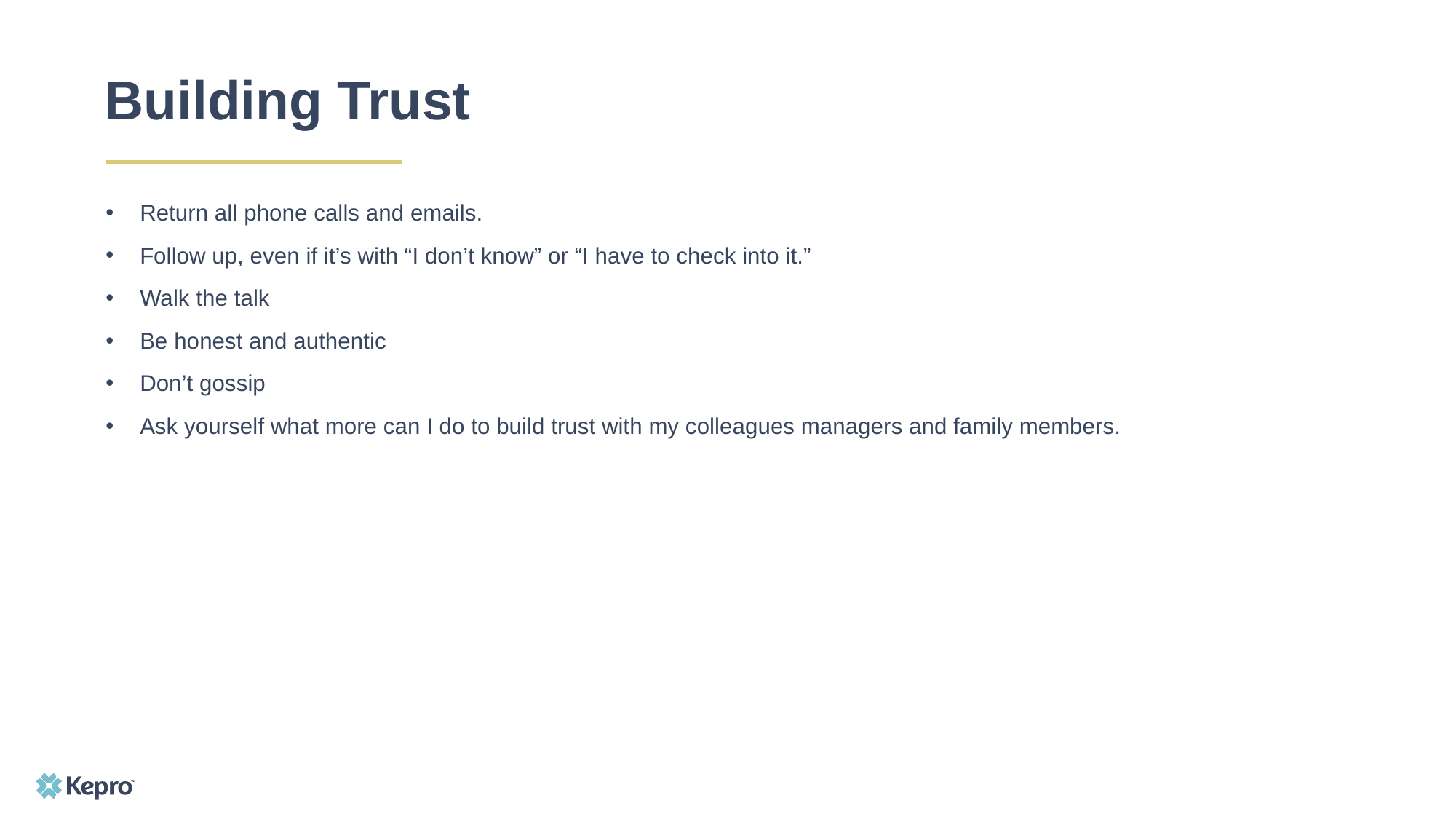

# Building Trust
Return all phone calls and emails.
Follow up, even if it’s with “I don’t know” or “I have to check into it.”
Walk the talk
Be honest and authentic
Don’t gossip
Ask yourself what more can I do to build trust with my colleagues managers and family members.